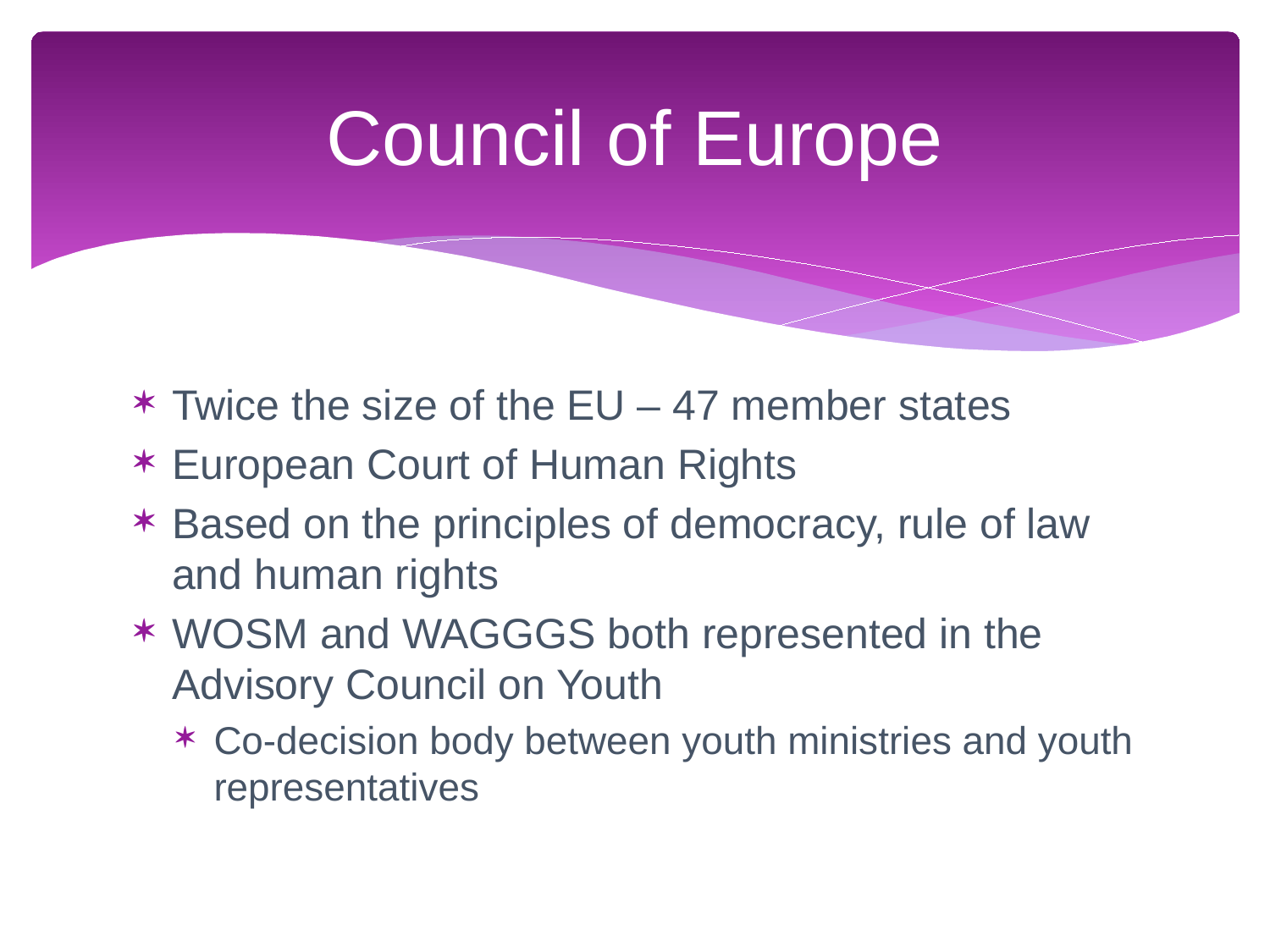

# Council of Europe
Twice the size of the EU – 47 member states
European Court of Human Rights
Based on the principles of democracy, rule of law and human rights
WOSM and WAGGGS both represented in the Advisory Council on Youth
Co-decision body between youth ministries and youth representatives